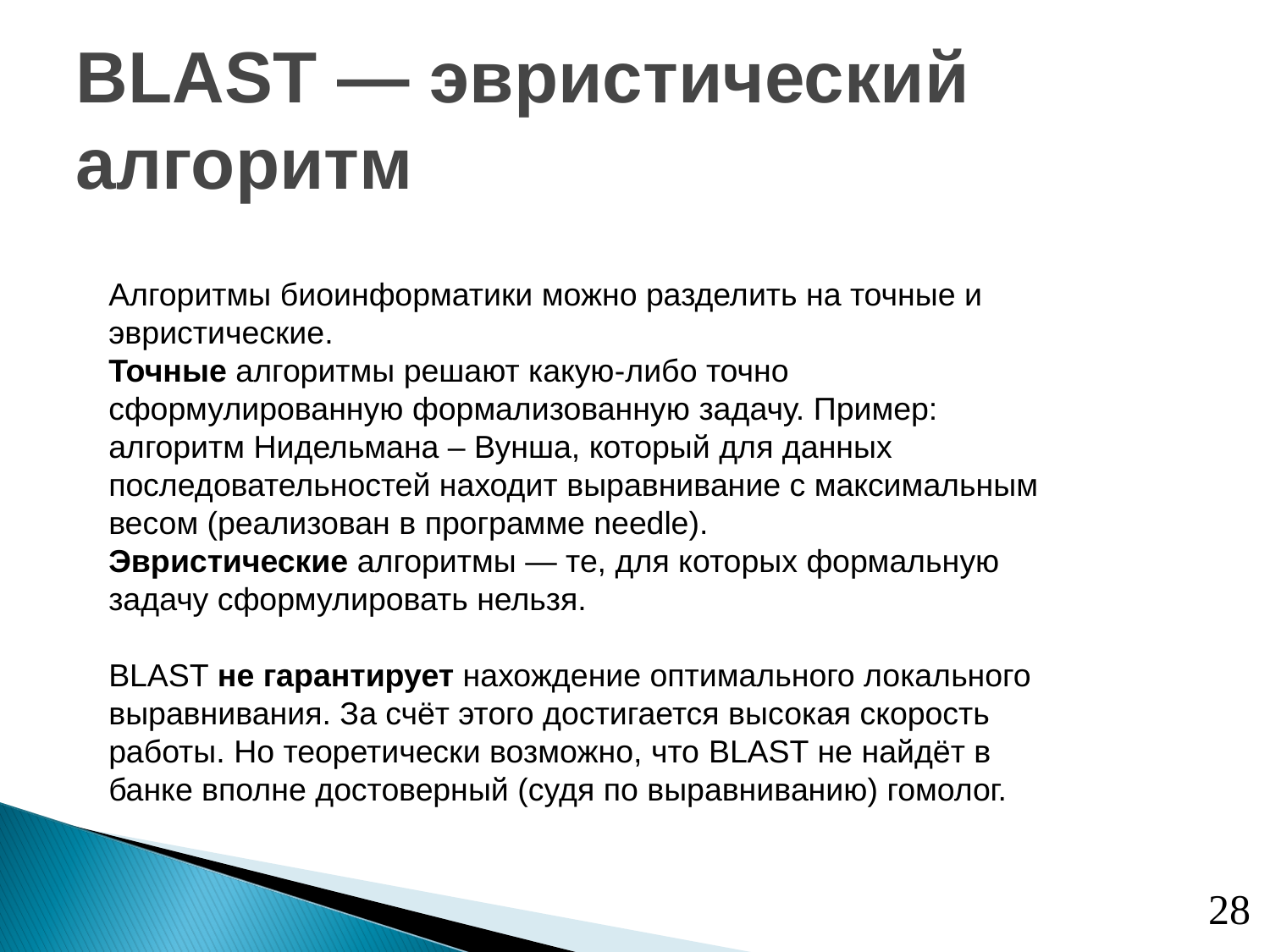

BLAST — эвристический алгоритм
Алгоритмы биоинформатики можно разделить на точные и эвристические.
Точные алгоритмы решают какую-либо точно сформулированную формализованную задачу. Пример: алгоритм Нидельмана – Вунша, который для данных последовательностей находит выравнивание с максимальным весом (реализован в программе needle).
Эвристические алгоритмы — те, для которых формальную задачу сформулировать нельзя.

BLAST не гарантирует нахождение оптимального локального выравнивания. За счёт этого достигается высокая скорость работы. Но теоретически возможно, что BLAST не найдёт в банке вполне достоверный (судя по выравниванию) гомолог.
28